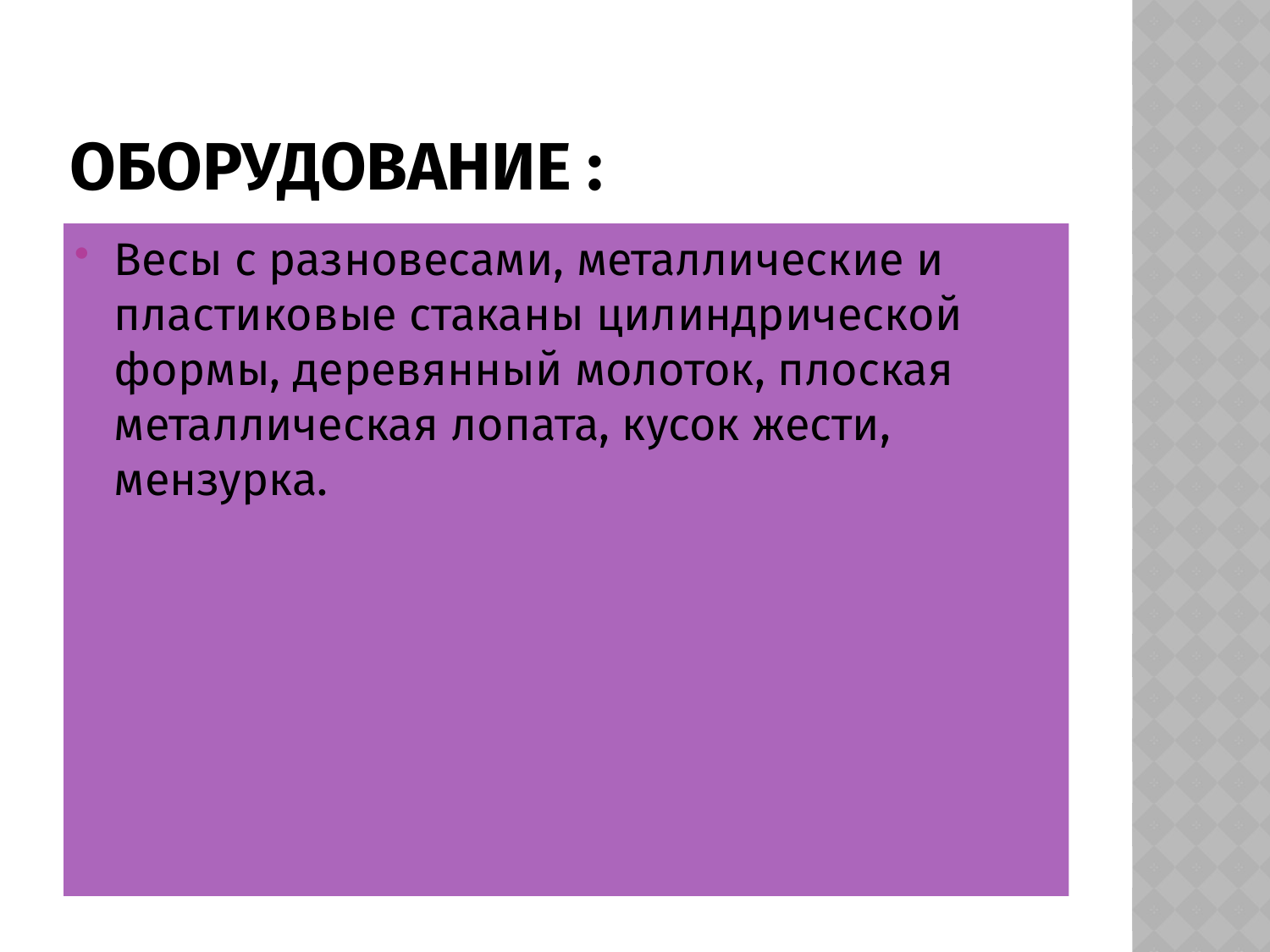

# Оборудование :
Весы с разновесами, металлические и пластиковые стаканы цилиндрической формы, деревянный молоток, плоская металлическая лопата, кусок жести, мензурка.